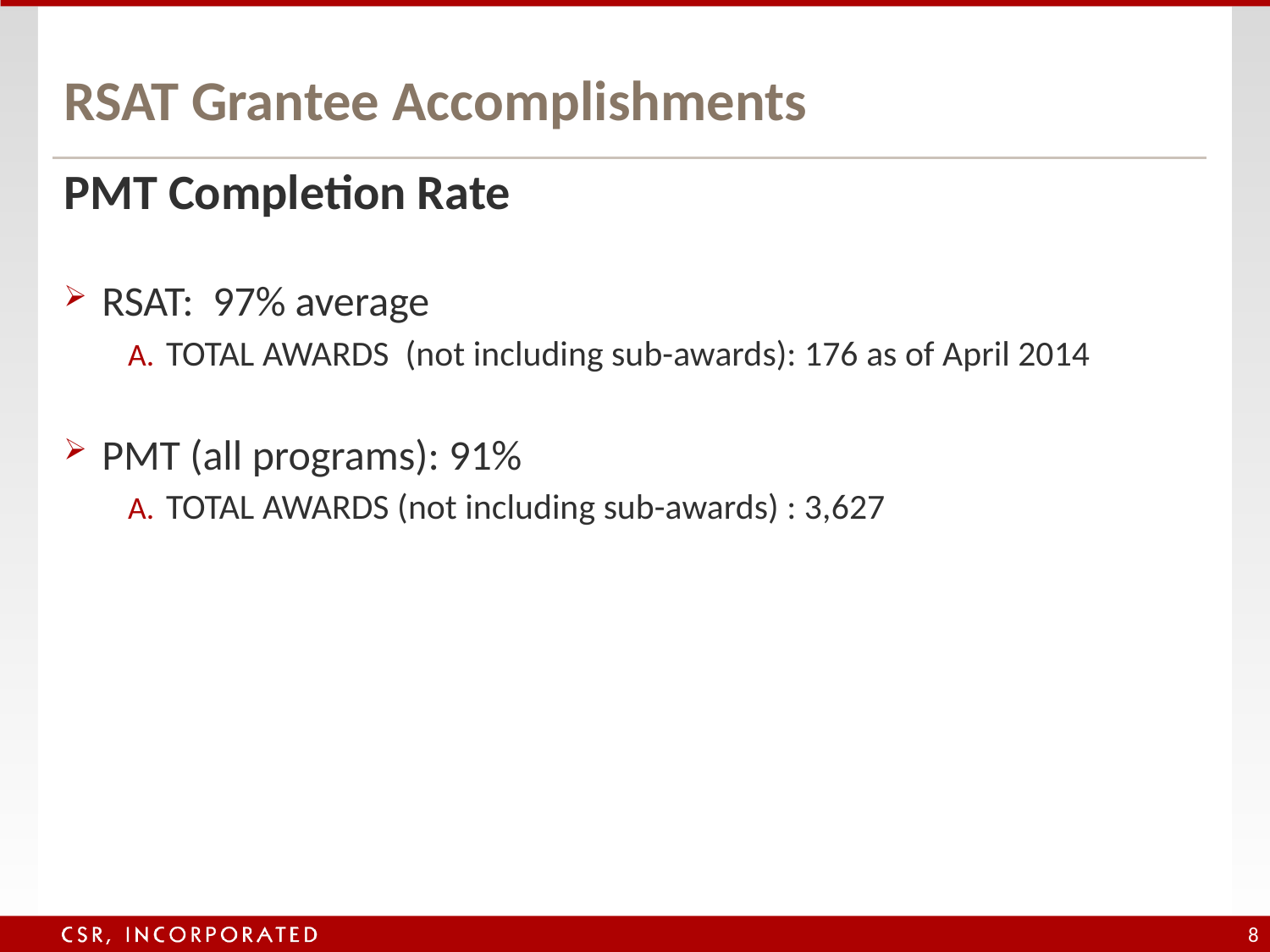

# RSAT Grantee Accomplishments
PMT Completion Rate
RSAT:  97% average
TOTAL AWARDS  (not including sub-awards): 176 as of April 2014
PMT (all programs): 91%
TOTAL AWARDS (not including sub-awards) : 3,627
8